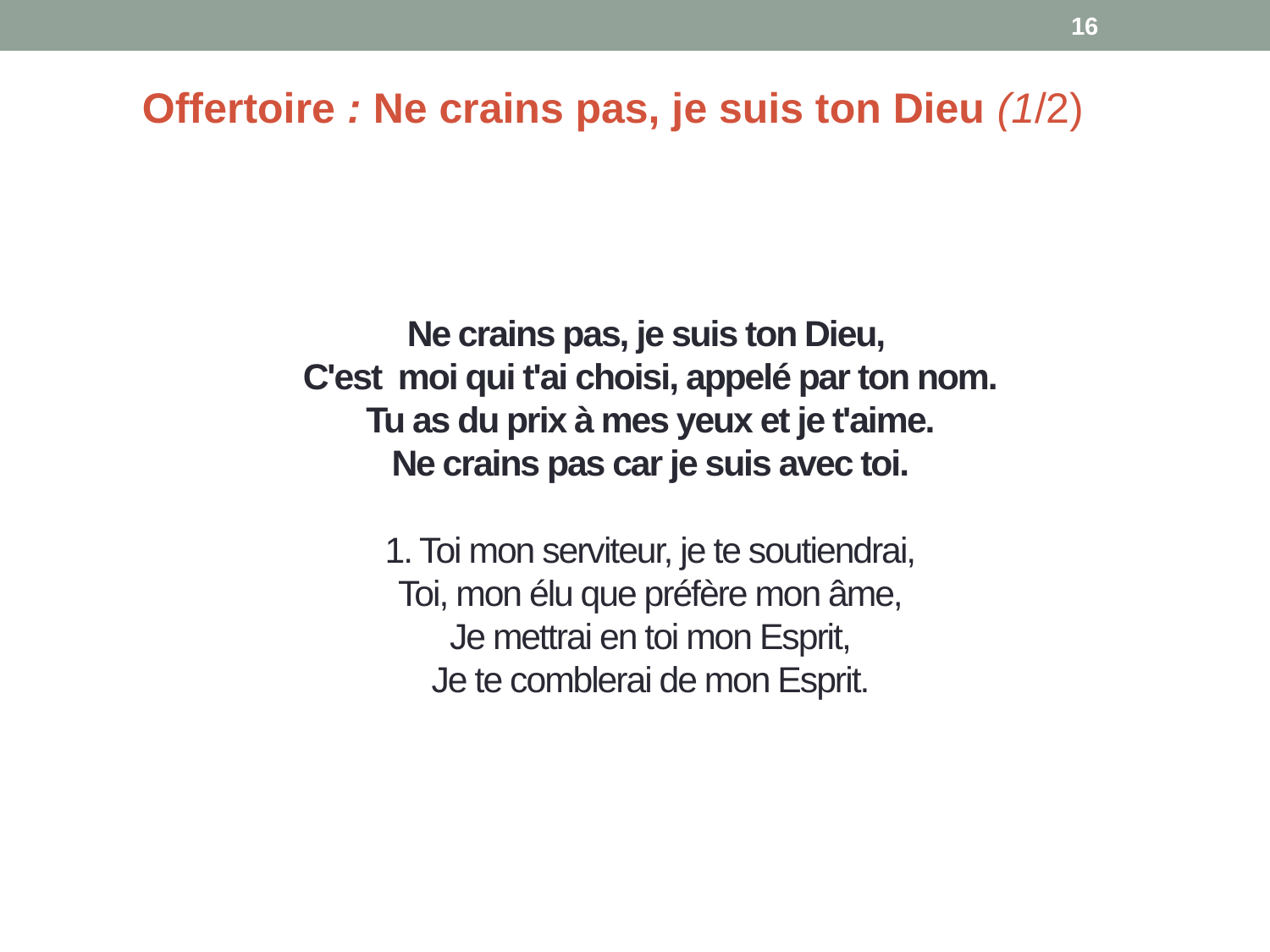

16
Offertoire : Ne crains pas, je suis ton Dieu (1/2)
# Ne crains pas, je suis ton Dieu,  C'est  moi qui t'ai choisi, appelé par ton nom. Tu as du prix à mes yeux et je t'aime. Ne crains pas car je suis avec toi. 1. Toi mon serviteur, je te soutiendrai, Toi, mon élu que préfère mon âme, Je mettrai en toi mon Esprit, Je te comblerai de mon Esprit.